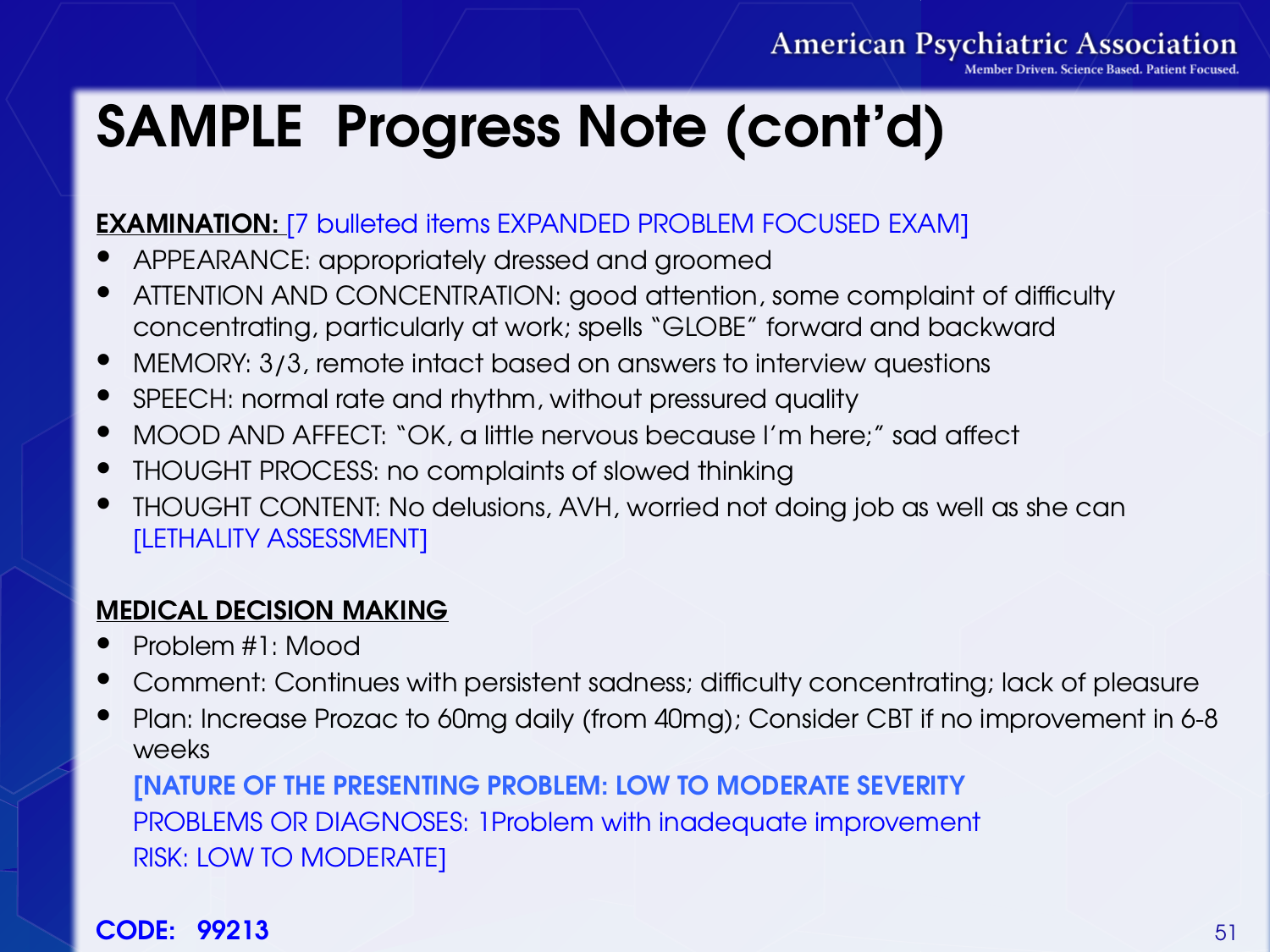

# SAMPLE  Progress Note (cont’d)
EXAMINATION: [7 bulleted items EXPANDED PROBLEM FOCUSED EXAM]
APPEARANCE: appropriately dressed and groomed
ATTENTION AND CONCENTRATION: good attention, some complaint of difficulty concentrating, particularly at work; spells “GLOBE” forward and backward
MEMORY: 3/3, remote intact based on answers to interview questions
SPEECH: normal rate and rhythm, without pressured quality
MOOD AND AFFECT: “OK, a little nervous because I’m here;” sad affect
THOUGHT PROCESS: no complaints of slowed thinking
THOUGHT CONTENT: No delusions, AVH, worried not doing job as well as she can [LETHALITY ASSESSMENT]

MEDICAL DECISION MAKING
Problem #1: Mood
Comment: Continues with persistent sadness; difficulty concentrating; lack of pleasure
Plan: Increase Prozac to 60mg daily (from 40mg); Consider CBT if no improvement in 6-8 weeks
[NATURE OF THE PRESENTING PROBLEM: LOW TO MODERATE SEVERITY
PROBLEMS OR DIAGNOSES: 1Problem with inadequate improvement
RISK: LOW TO MODERATE]

CODE:   99213
51